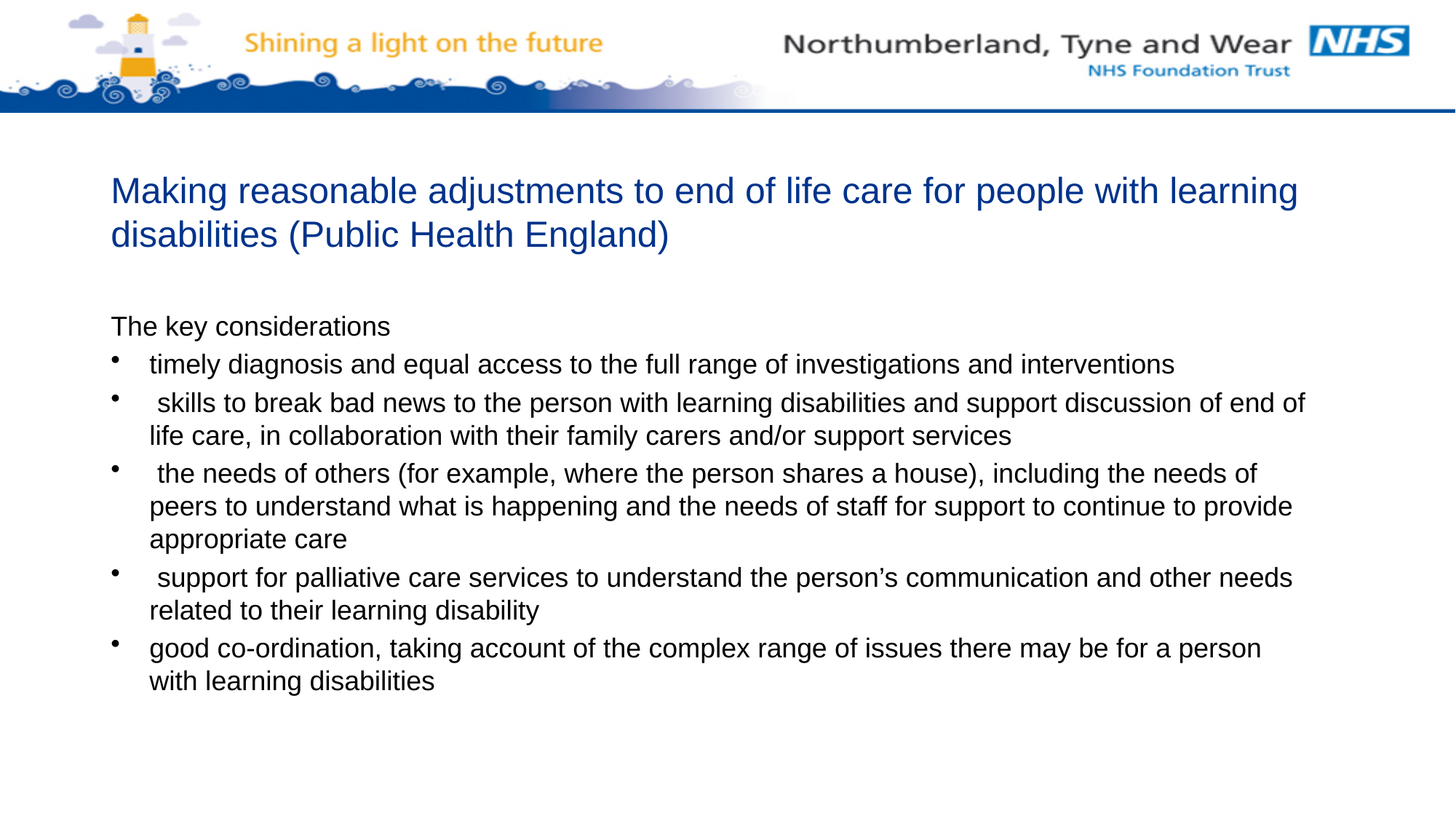

# Making reasonable adjustments to end of life care for people with learning disabilities (Public Health England)
The key considerations
timely diagnosis and equal access to the full range of investigations and interventions
 skills to break bad news to the person with learning disabilities and support discussion of end of life care, in collaboration with their family carers and/or support services
 the needs of others (for example, where the person shares a house), including the needs of peers to understand what is happening and the needs of staff for support to continue to provide appropriate care
 support for palliative care services to understand the person’s communication and other needs related to their learning disability
good co-ordination, taking account of the complex range of issues there may be for a person with learning disabilities